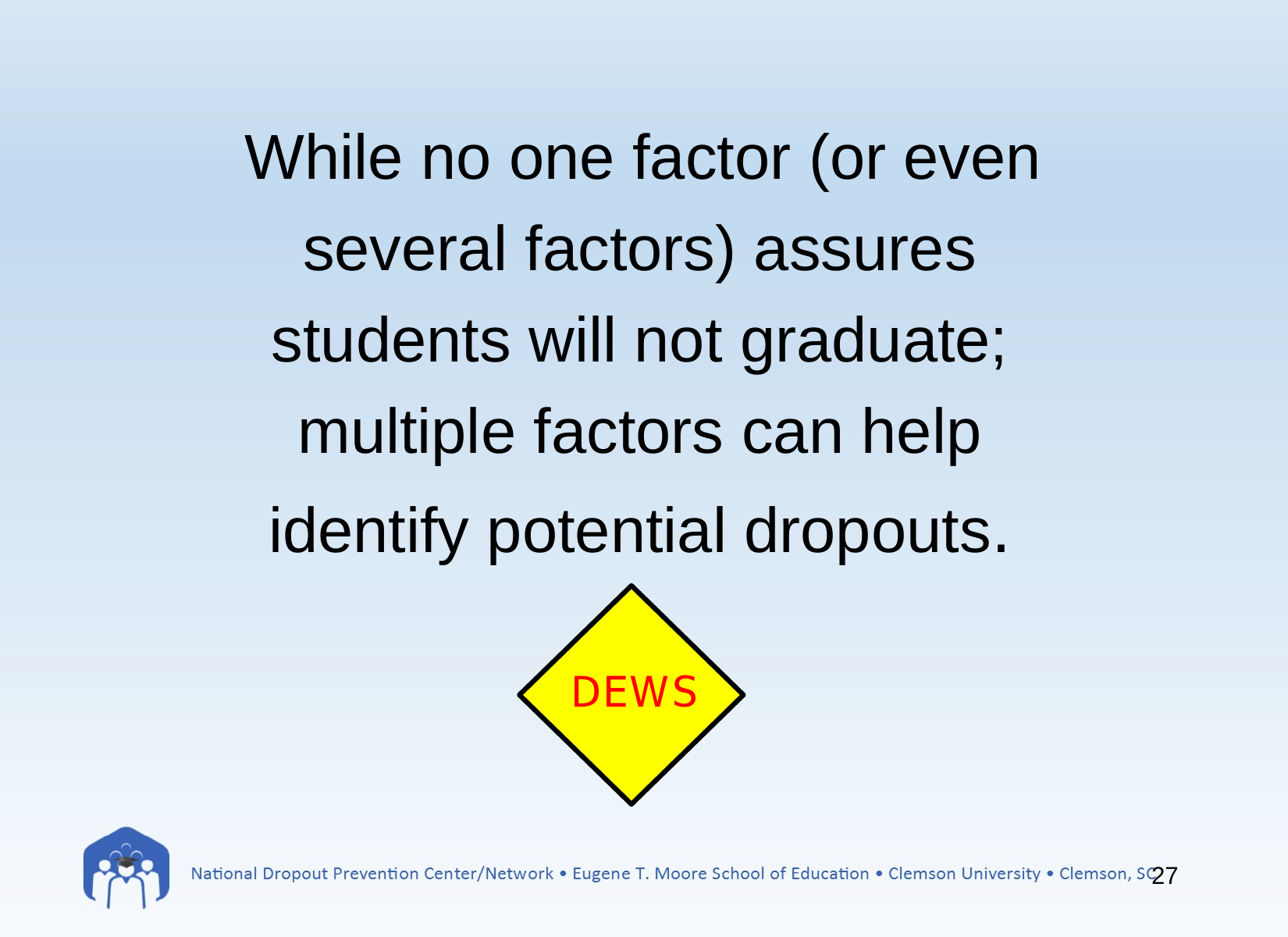

While no one factor (or even several factors) assures students will not graduate; multiple factors can help identify potential dropouts.

DEWS
27